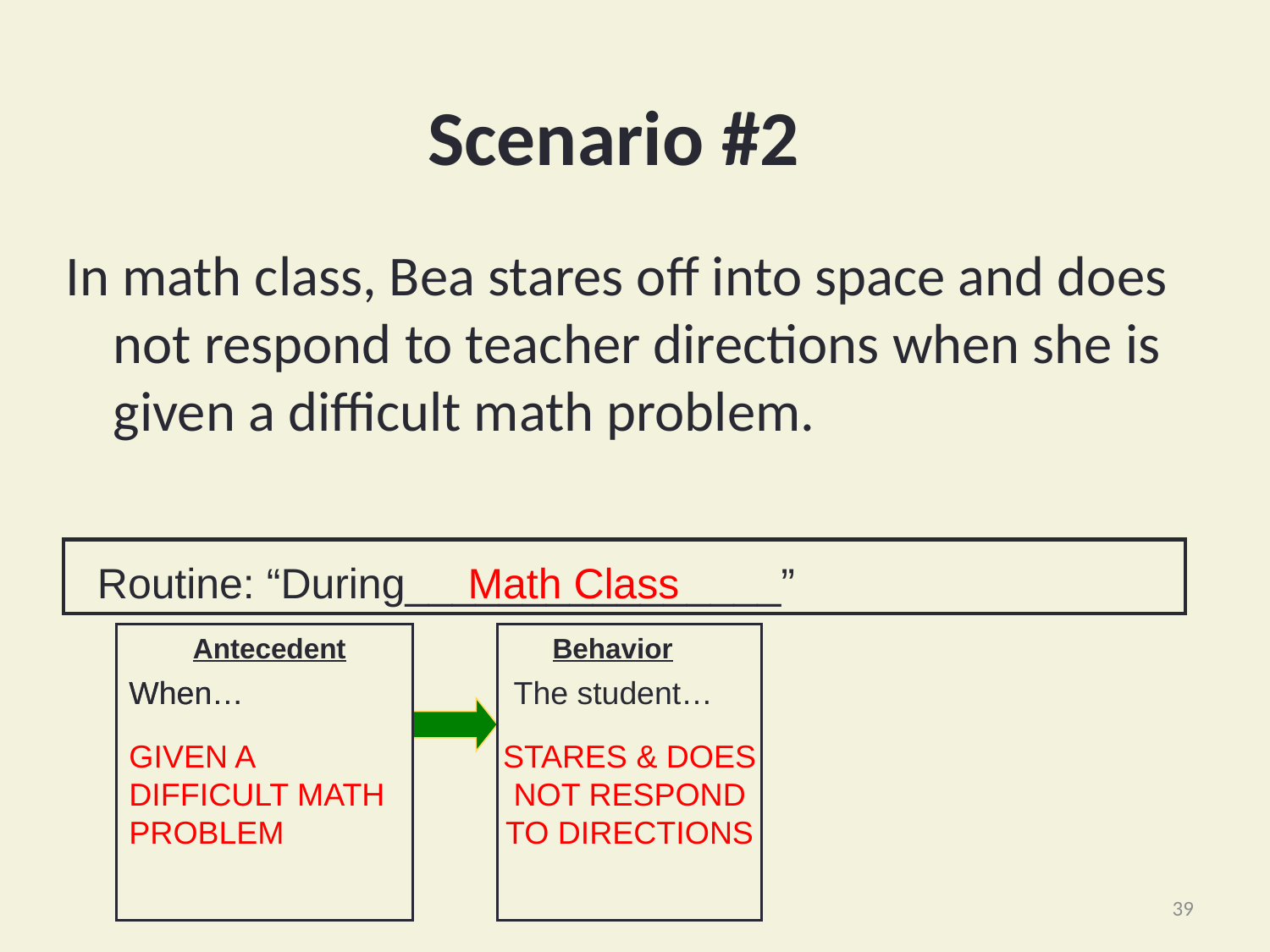

Scenario #2
In math class, Bea stares off into space and does not respond to teacher directions when she is given a difficult math problem.

Routine: “During________________”
Math Class

Antecedent

Behavior
When…
When…
The student…

GIVEN A DIFFICULT MATH PROBLEM
STARES & DOES NOT RESPOND TO DIRECTIONS
39